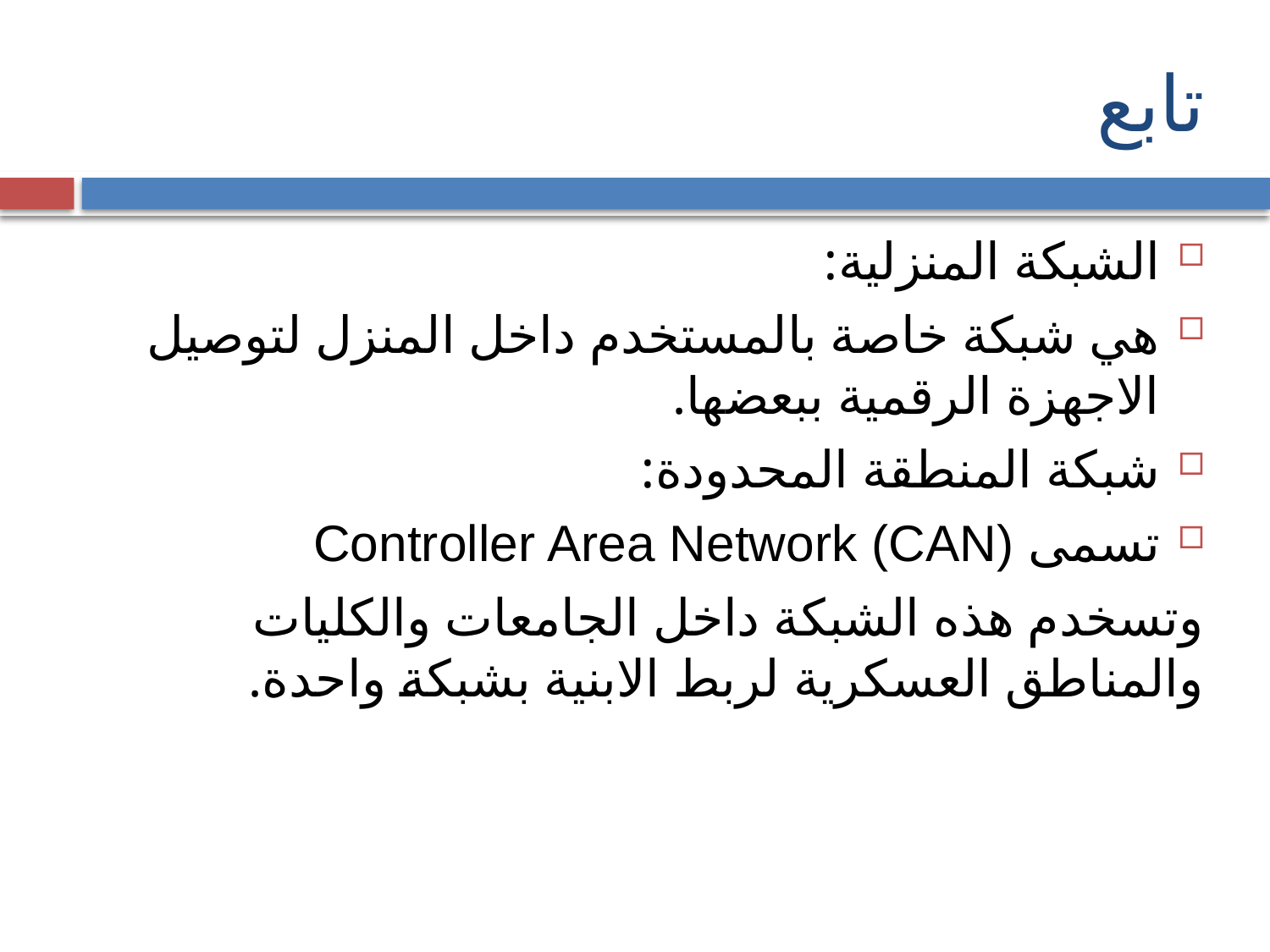

# تابع
الشبكة المنزلية:
هي شبكة خاصة بالمستخدم داخل المنزل لتوصيل الاجهزة الرقمية ببعضها.
شبكة المنطقة المحدودة:
تسمى Controller Area Network (CAN)
وتسخدم هذه الشبكة داخل الجامعات والكليات والمناطق العسكرية لربط الابنية بشبكة واحدة.